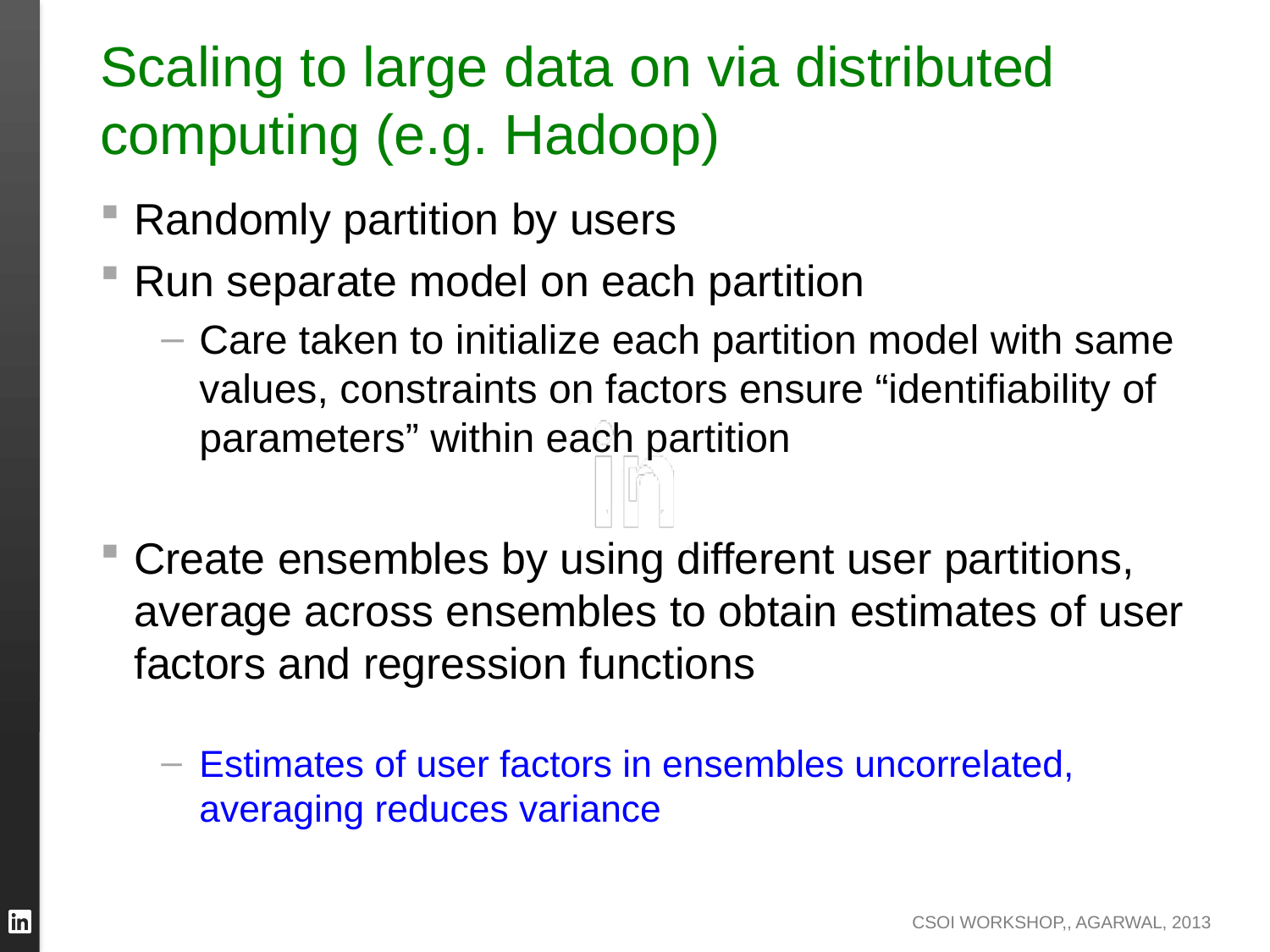

# Scaling to large data on via distributed computing (e.g. Hadoop)
Randomly partition by users
Run separate model on each partition
Care taken to initialize each partition model with same values, constraints on factors ensure “identifiability of parameters” within each partition

Create ensembles by using different user partitions, average across ensembles to obtain estimates of user factors and regression functions

Estimates of user factors in ensembles uncorrelated, averaging reduces variance